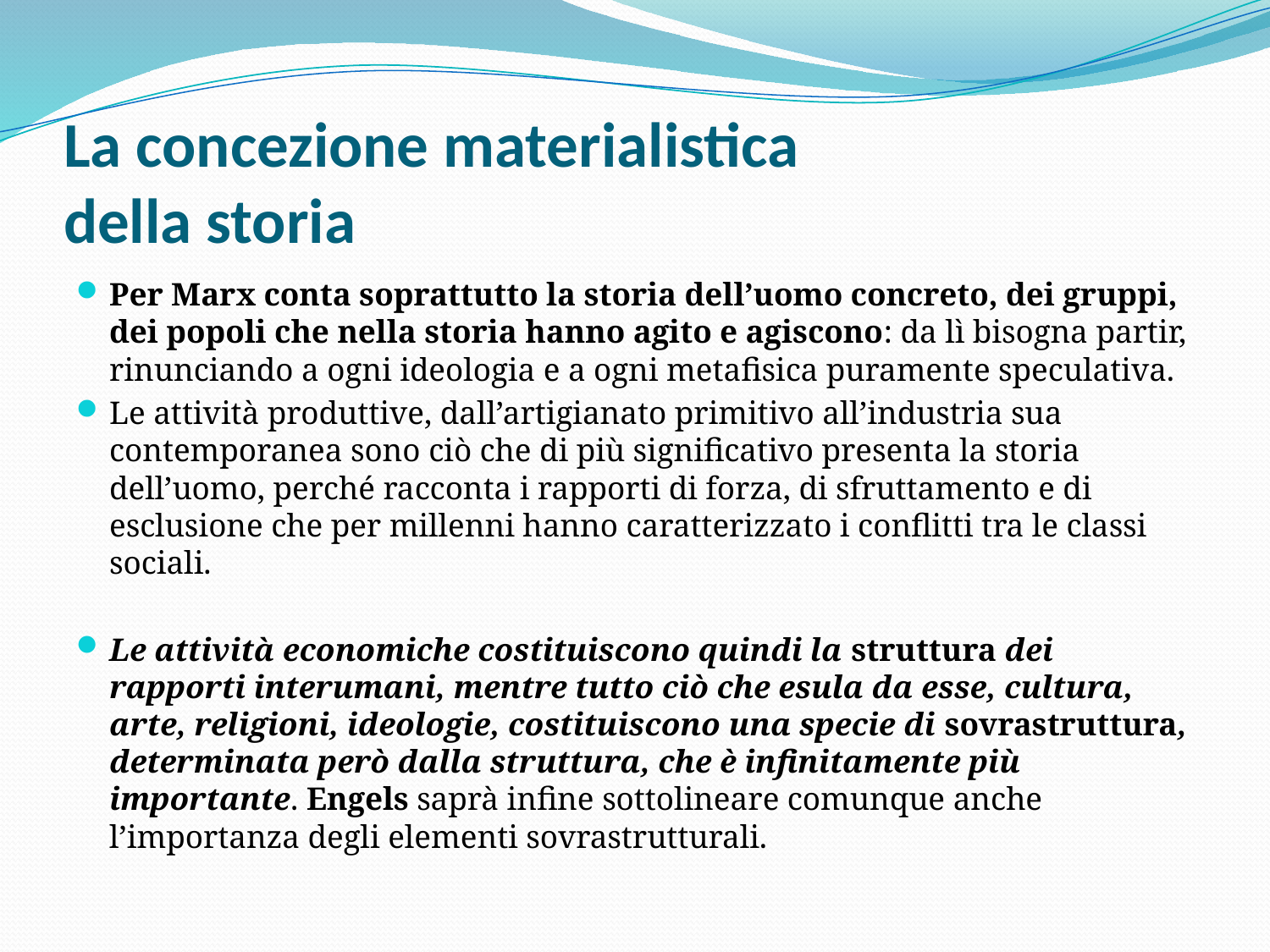

# La concezione materialistica della storia
Per Marx conta soprattutto la storia dell’uomo concreto, dei gruppi, dei popoli che nella storia hanno agito e agiscono: da lì bisogna partir, rinunciando a ogni ideologia e a ogni metafisica puramente speculativa.
Le attività produttive, dall’artigianato primitivo all’industria sua contemporanea sono ciò che di più significativo presenta la storia dell’uomo, perché racconta i rapporti di forza, di sfruttamento e di esclusione che per millenni hanno caratterizzato i conflitti tra le classi sociali.

Le attività economiche costituiscono quindi la struttura dei rapporti interumani, mentre tutto ciò che esula da esse, cultura, arte, religioni, ideologie, costituiscono una specie di sovrastruttura, determinata però dalla struttura, che è infinitamente più importante. Engels saprà infine sottolineare comunque anche l’importanza degli elementi sovrastrutturali.